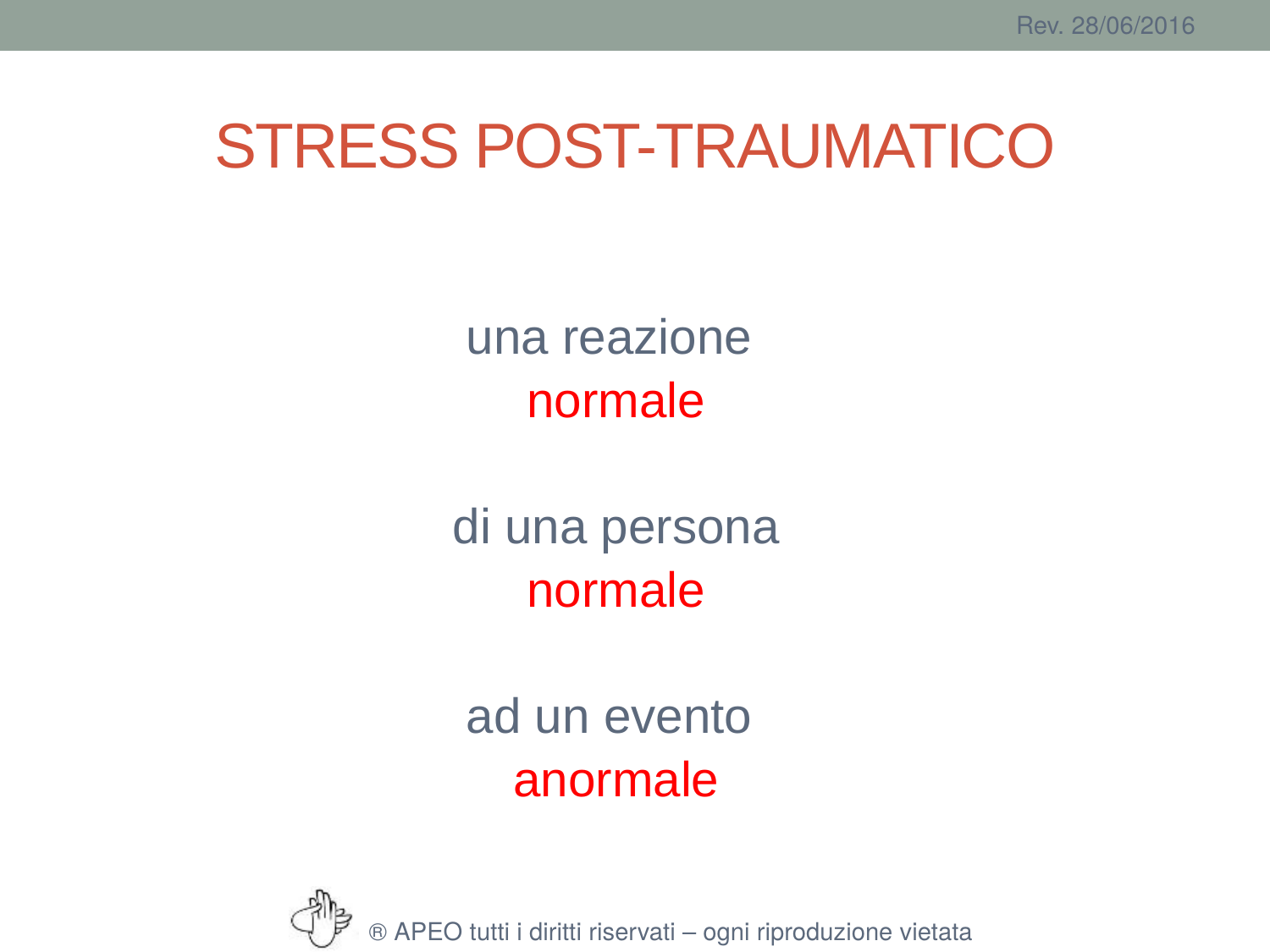

# STRESS POST-TRAUMATICO

una reazione
normale

di una persona
normale

ad un evento
anormale